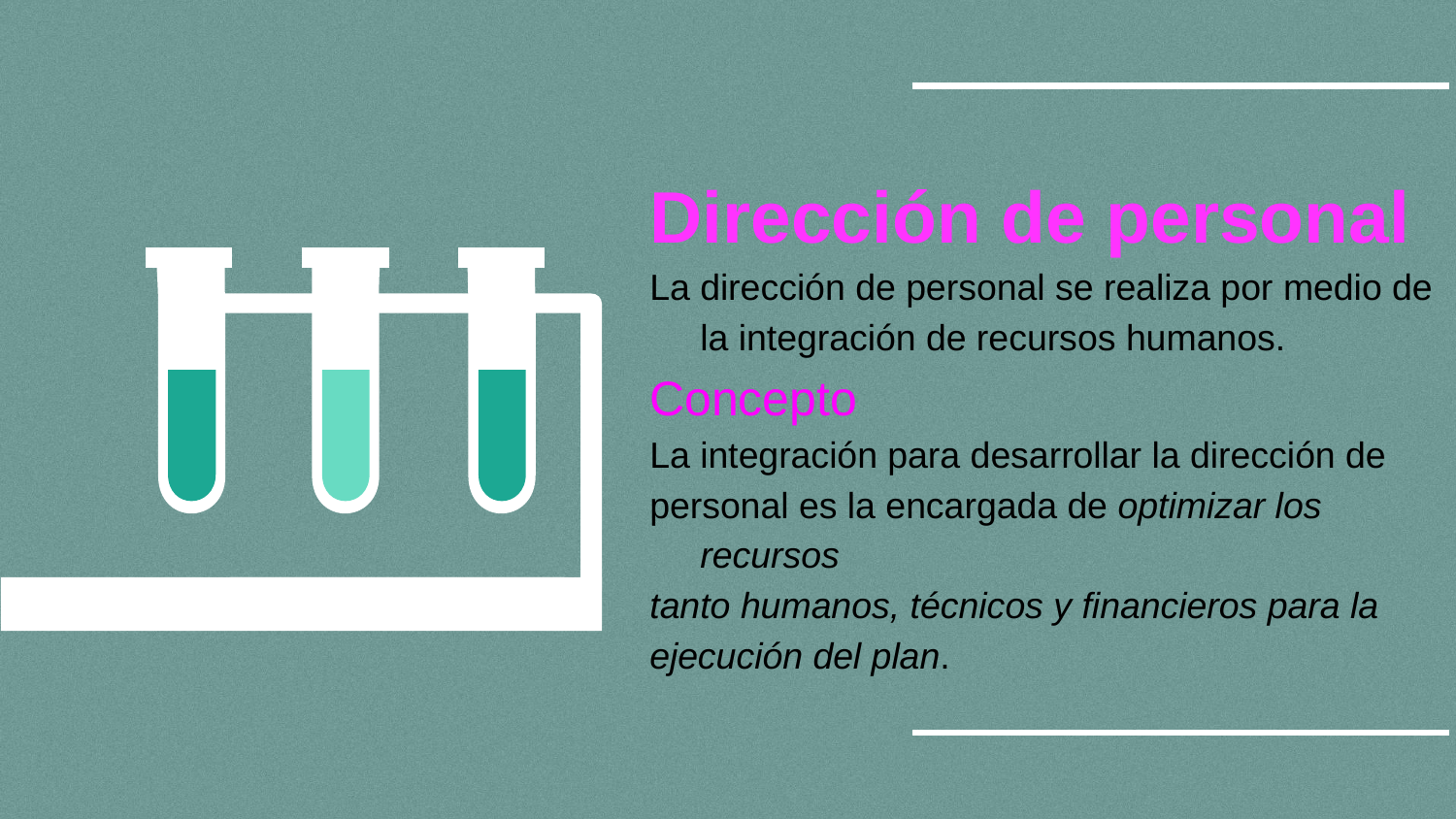

Dirección de personal
La dirección de personal se realiza por medio de la integración de recursos humanos.
Concepto
La integración para desarrollar la dirección de
personal es la encargada de optimizar los recursos
tanto humanos, técnicos y financieros para la
ejecución del plan.